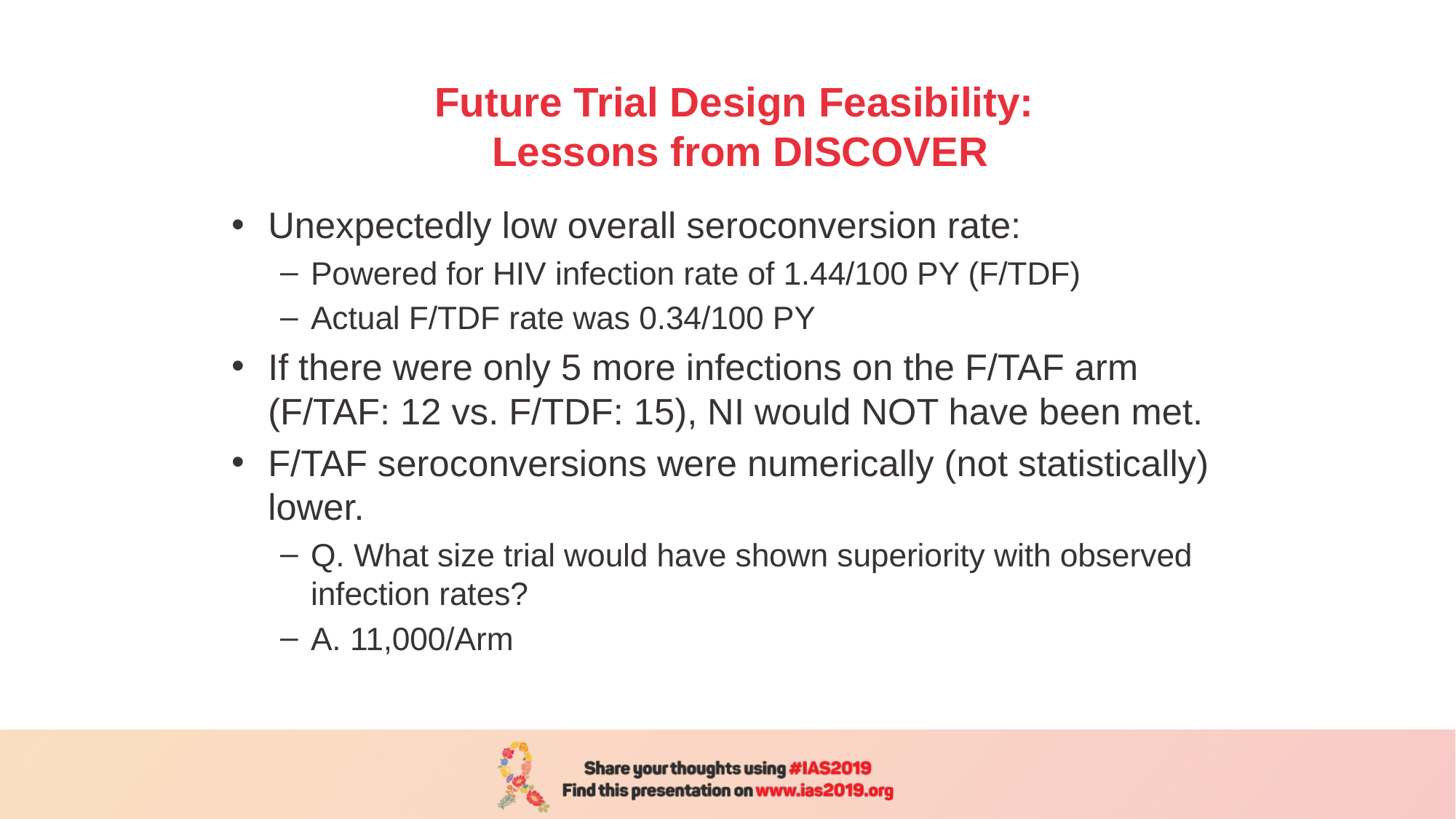

# Future Trial Design Feasibility: Lessons from DISCOVER
Unexpectedly low overall seroconversion rate:
Powered for HIV infection rate of 1.44/100 PY (F/TDF)
Actual F/TDF rate was 0.34/100 PY
If there were only 5 more infections on the F/TAF arm   (F/TAF: 12 vs. F/TDF: 15), NI would NOT have been met.
F/TAF seroconversions were numerically (not statistically) lower.
Q. What size trial would have shown superiority with observed infection rates?
A. 11,000/Arm